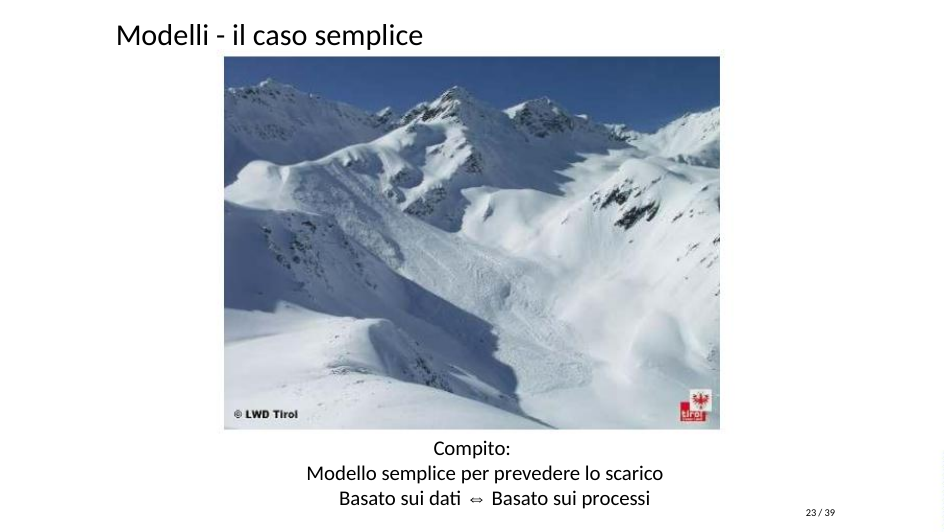

Modelli - il caso semplice
Compito:
Modello semplice per prevedere lo scarico
Basato sui dati ⇔ Basato sui processi
23 / 39